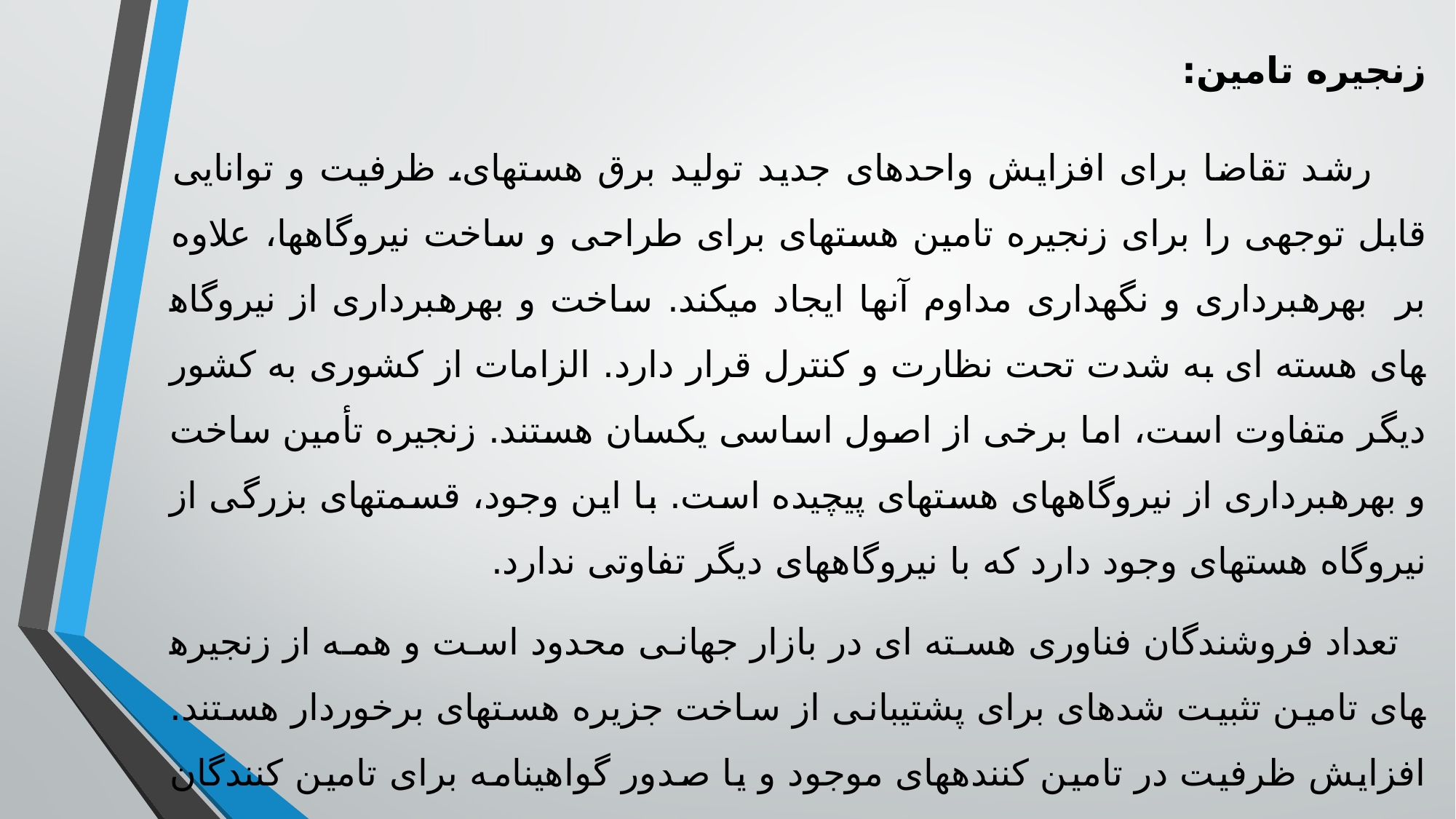

زنجیره تامین:

رشد تقاضا برای افزایش واحدهای جدید تولید برق هسته­ای، ظرفیت و توانایی قابل توجهی را برای زنجیره تامین هسته­ای برای طراحی و ساخت نیروگاه­ها­، علاوه بر  بهره­برداری و نگهداری مداوم آنها ایجاد می­کند. ساخت و بهره­برداری از نیروگاه­های هسته ای به شدت تحت نظارت و کنترل قرار دارد. الزامات از کشوری به کشور دیگر متفاوت است، اما برخی از اصول اساسی یکسان هستند. زنجیره تأمین ساخت و بهره­برداری از نیروگاه­های هسته­ای پیچیده است. با این وجود، قسمت­های بزرگی از نیروگاه هسته­ای وجود دارد که با نیروگاه­های دیگر تفاوتی ندارد.
تعداد فروشندگان فناوری هسته ای در بازار جهانی محدود است و همه از زنجیره­های تامین تثبیت شده­ای برای پشتیبانی از ساخت جزیره هسته­ای برخوردار هستند. افزایش ظرفیت در تامین کننده­های موجود و یا صدور گواهینامه برای تامین کنندگان جدید می­تواند بسیار پر هزینه و زمان­بر باشد. کشورهایی که برای اولین بار به کار هسته­ای می­پردازند، در دستیابی به توافق نامه­های لازم برای تأمین کننده­های هسته­ای برای صادرات فن آوری­های خود­، با چالش­های دیگری روبرو هستند. برای عناصر غیر هسته­ای نیروگاه هسته­ای، ظرفیت بازار ممکن است مسئله­ای نباشد.